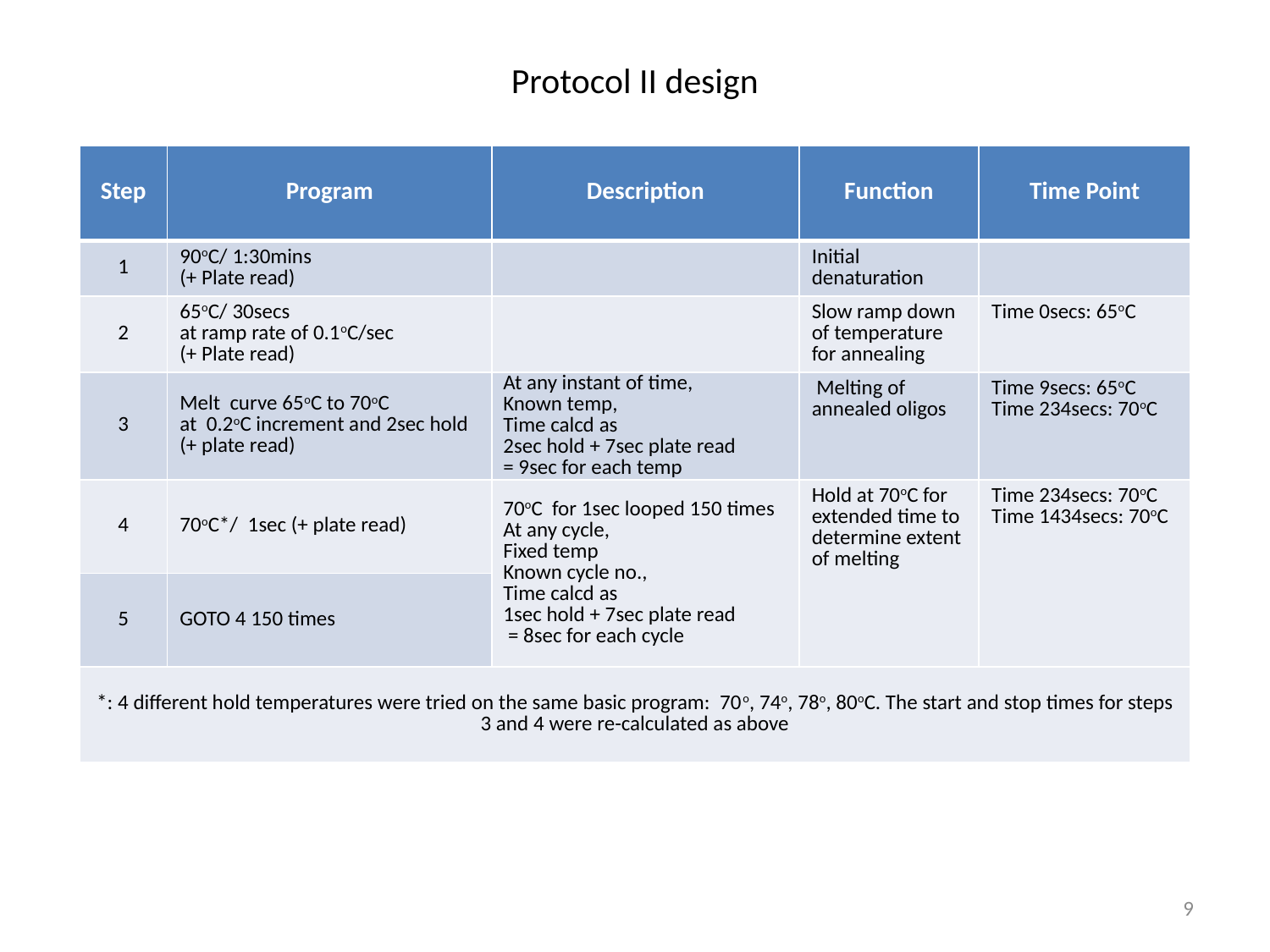

# Protocol II design
| Step | Program | Description | Function | Time Point |
| --- | --- | --- | --- | --- |
| 1 | 90oC/ 1:30mins (+ Plate read) |  | Initial denaturation |  |
| 2 | 65oC/ 30secs at ramp rate of 0.1oC/sec (+ Plate read) |  | Slow ramp down of temperature for annealing | Time 0secs: 65oC |
| 3 | Melt curve 65oC to 70oC at 0.2oC increment and 2sec hold (+ plate read) | At any instant of time, Known temp, Time calcd as 2sec hold + 7sec plate read = 9sec for each temp | Melting of annealed oligos | Time 9secs: 65oC Time 234secs: 70oC |
| 4 | 70oC\*/ 1sec (+ plate read) | 70oC for 1sec looped 150 times At any cycle, Fixed temp Known cycle no., Time calcd as 1sec hold + 7sec plate read = 8sec for each cycle | Hold at 70oC for extended time to determine extent of melting | Time 234secs: 70oC Time 1434secs: 70oC |
| 5 | GOTO 4 150 times |  |  |  |
| \*: 4 different hold temperatures were tried on the same basic program: 70o, 74o, 78o, 80oC. The start and stop times for steps 3 and 4 were re-calculated as above |  |  |  |  |
9